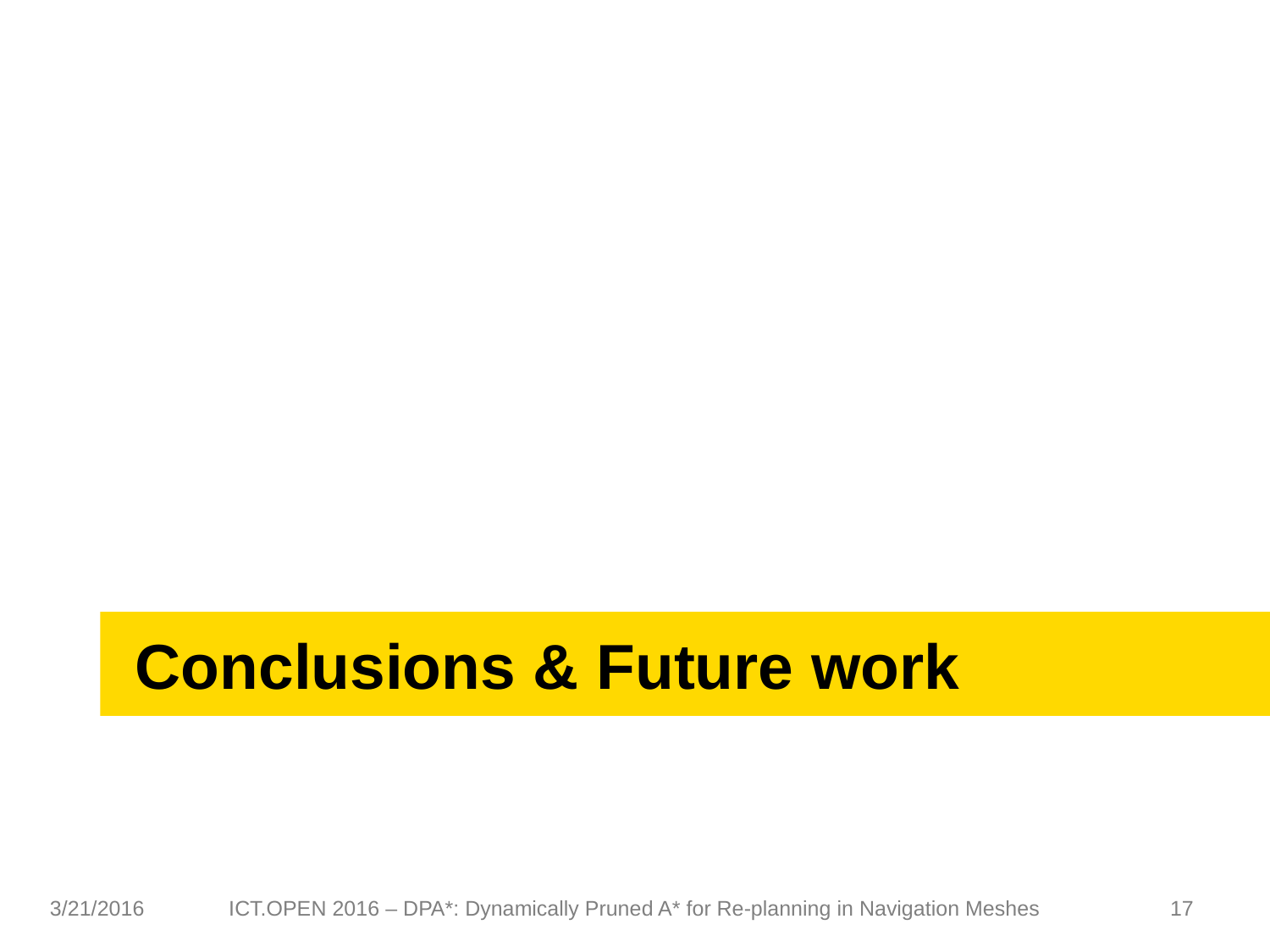

# Conclusions & Future work
3/21/2016
ICT.OPEN 2016 – DPA*: Dynamically Pruned A* for Re-planning in Navigation Meshes
17